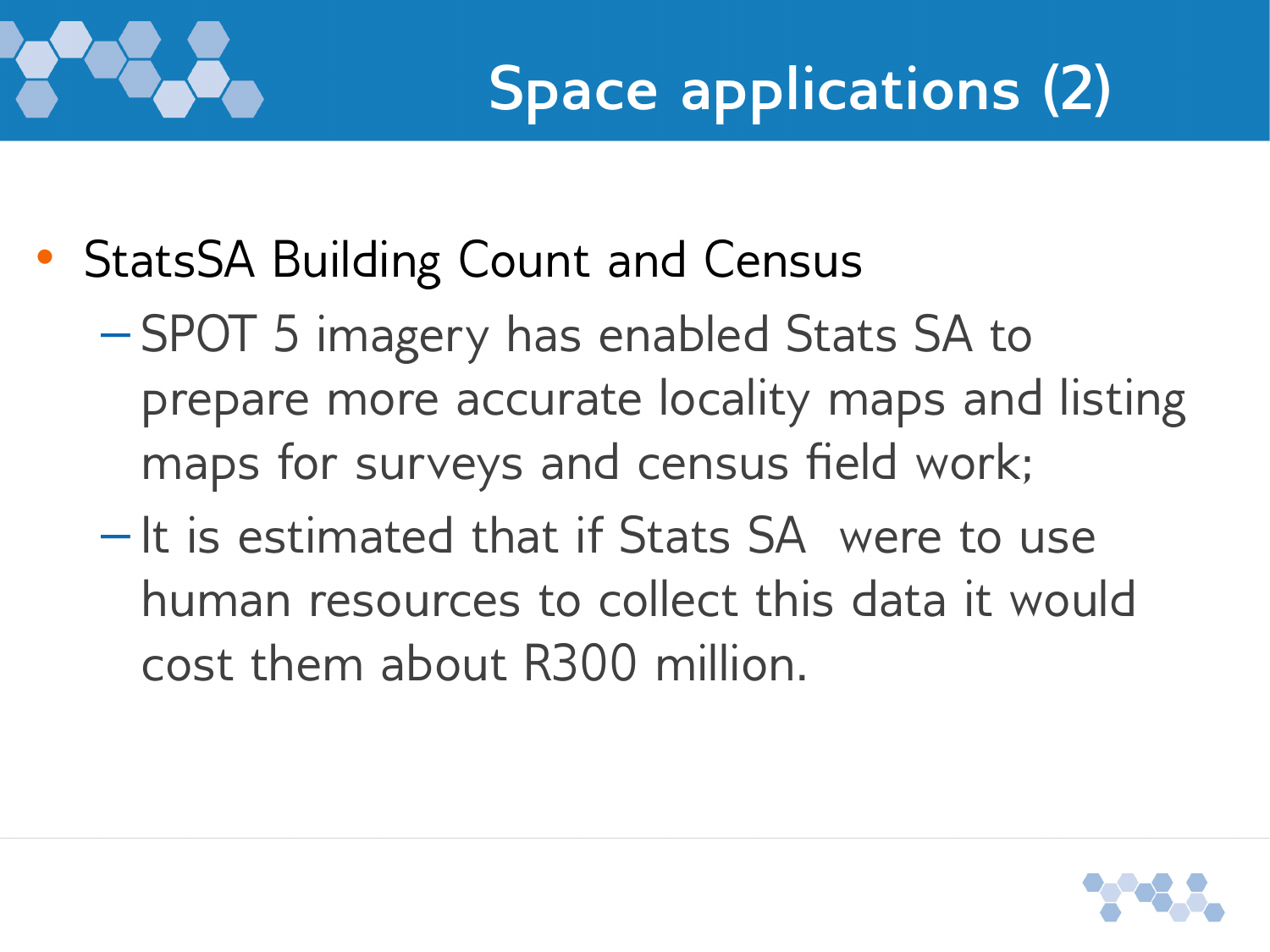

# Space applications (2)

StatsSA Building Count and Census
SPOT 5 imagery has enabled Stats SA to prepare more accurate locality maps and listing maps for surveys and census field work;
It is estimated that if Stats SA  were to use human resources to collect this data it would cost them about R300 million.